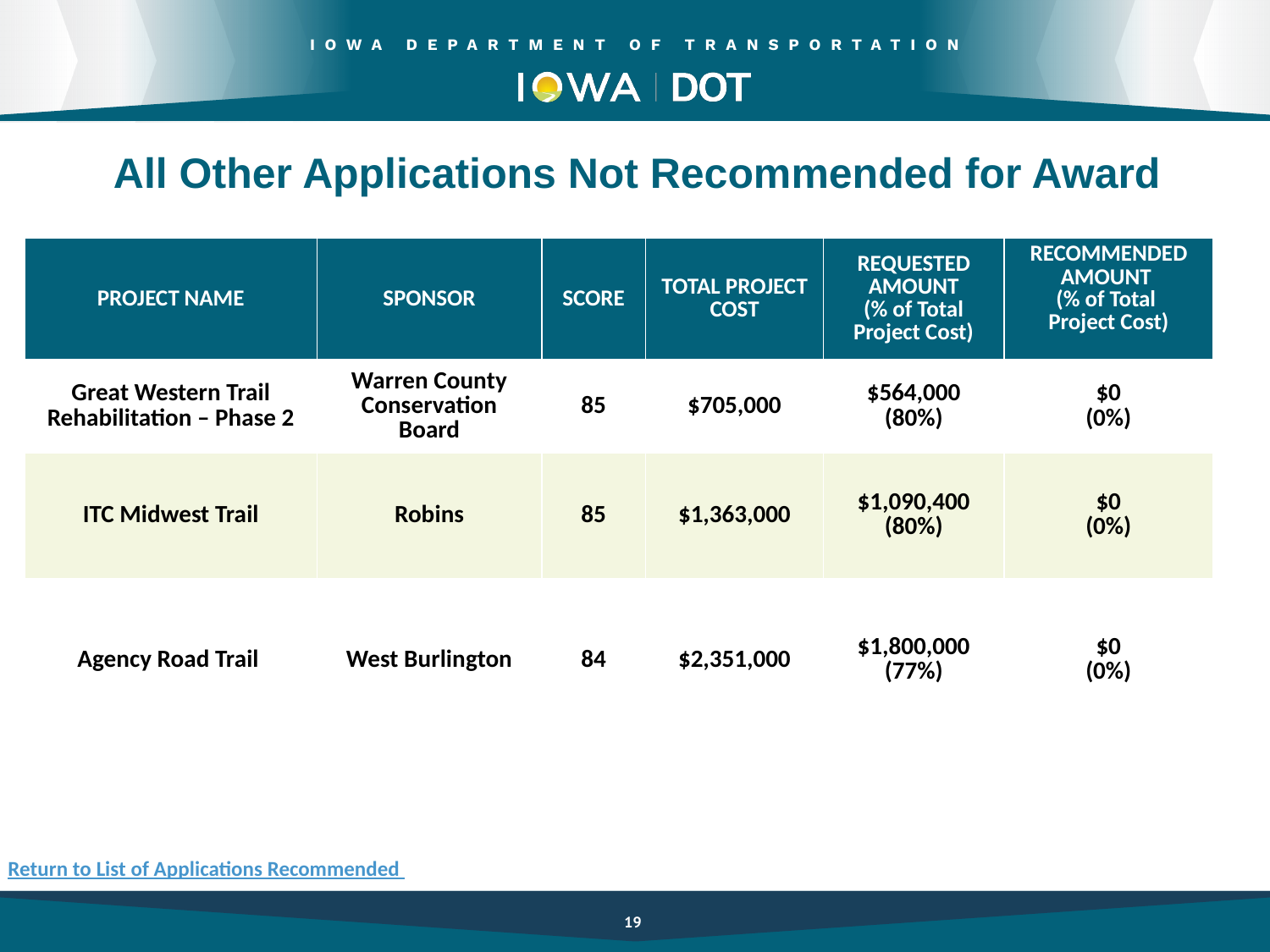

All Other Applications Not Recommended for Award
| PROJECT NAME | SPONSOR | SCORE | TOTAL PROJECT COST | REQUESTED AMOUNT (% of Total Project Cost) | RECOMMENDED AMOUNT (% of Total Project Cost) |
| --- | --- | --- | --- | --- | --- |
| Great Western Trail Rehabilitation – Phase 2 | Warren County Conservation Board | 85 | $705,000 | $564,000 (80%) | $0 (0%) |
| ITC Midwest Trail | Robins | 85 | $1,363,000 | $1,090,400 (80%) | $0 (0%) |
| Agency Road Trail | West Burlington | 84 | $2,351,000 | $1,800,000 (77%) | $0 (0%) |
19
Return to List of Applications Recommended
19